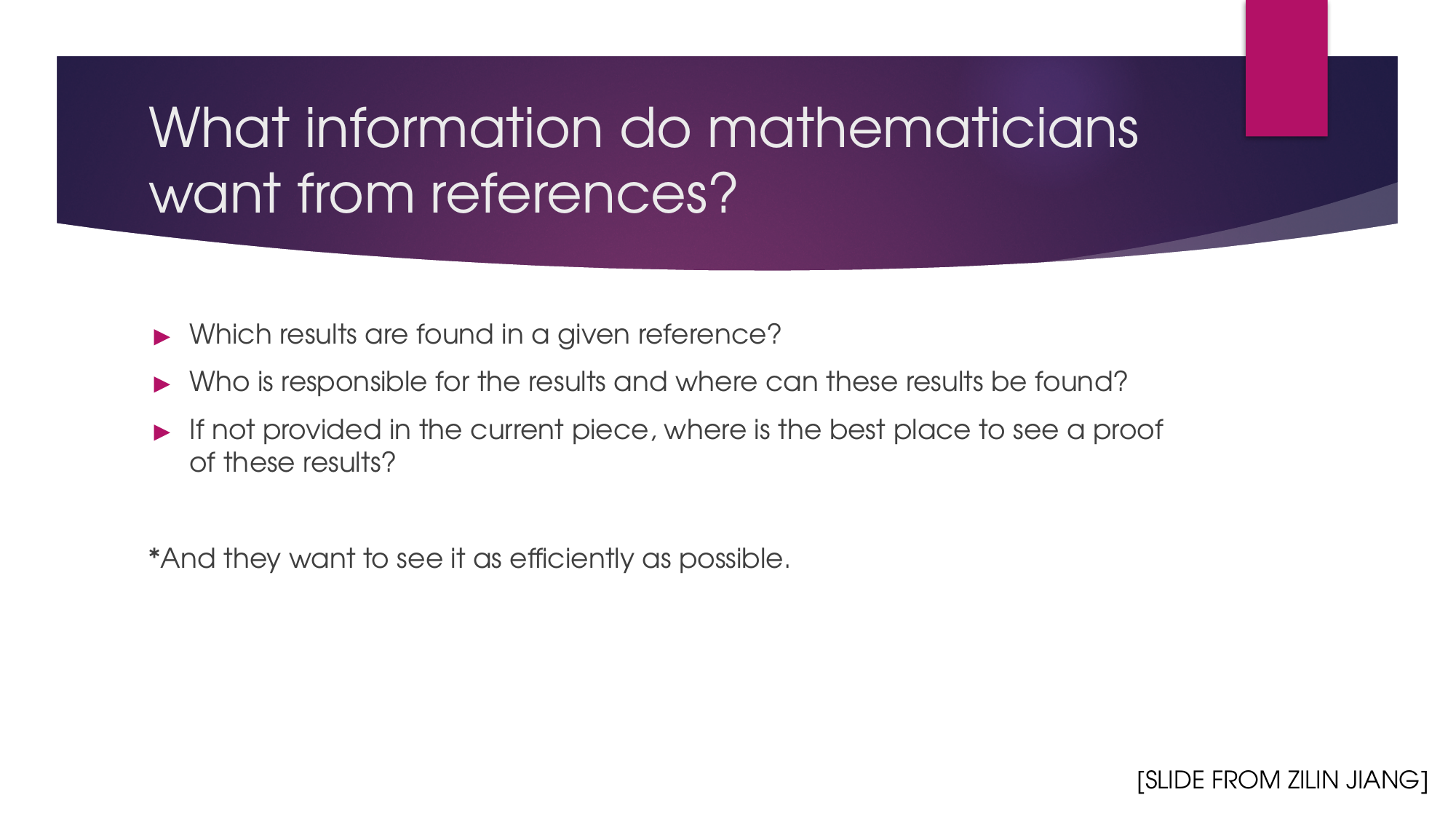

# What information do mathematicians want from references?
Which results are found in a given reference?
Who is responsible for the results and where can these results be found?
If not provided in the current piece, where is the best place to see a proof of these results?

*And they want to see it as efficiently as possible.
[SLIDE FROM ZILIN JIANG]